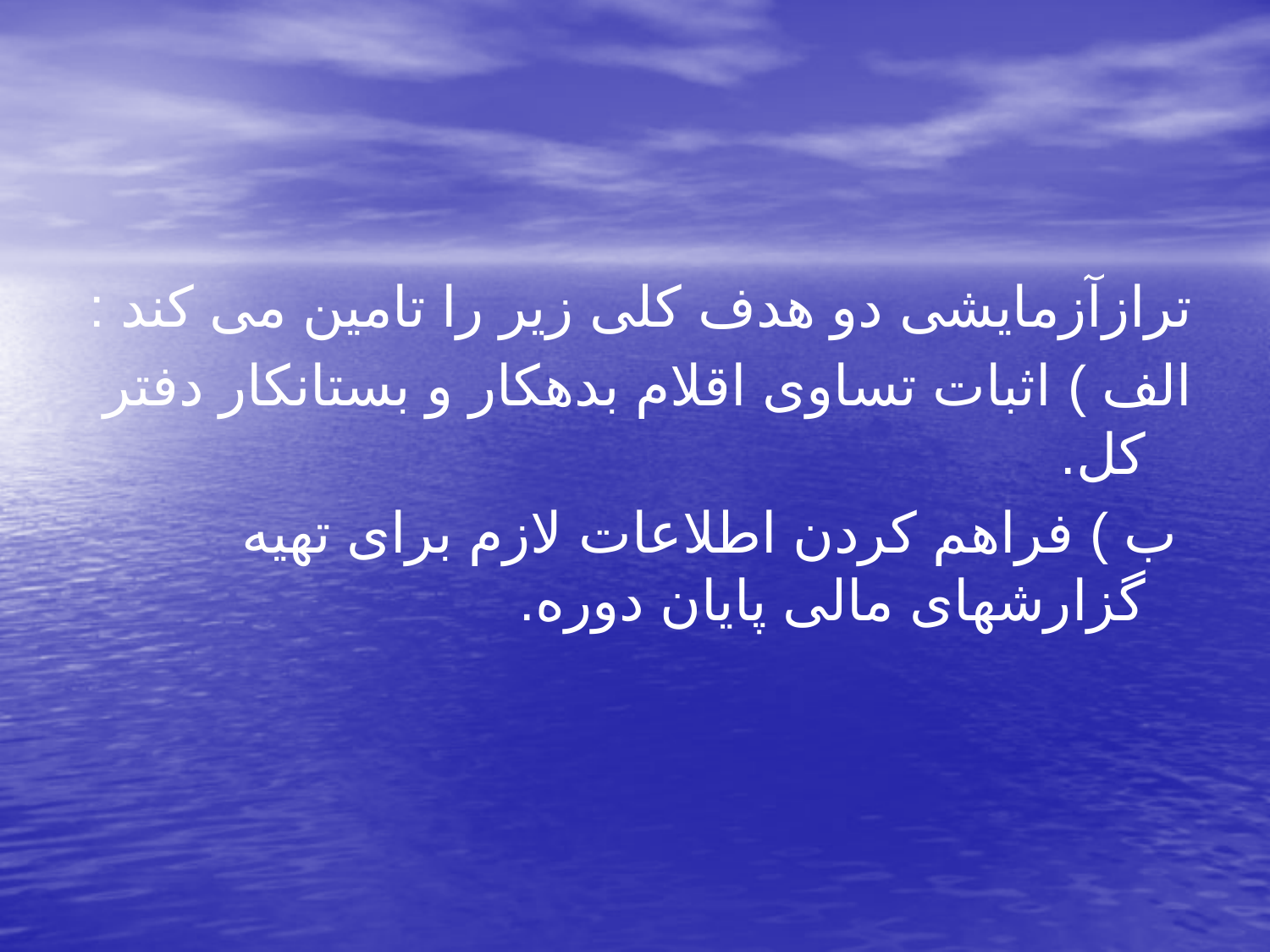

ترازآزمایشی دو هدف کلی زیر را تامین می کند :
الف ) اثبات تساوی اقلام بدهکار و بستانکار دفتر کل.
 ب ) فراهم کردن اطلاعات لازم برای تهیه گزارشهای مالی پایان دوره.